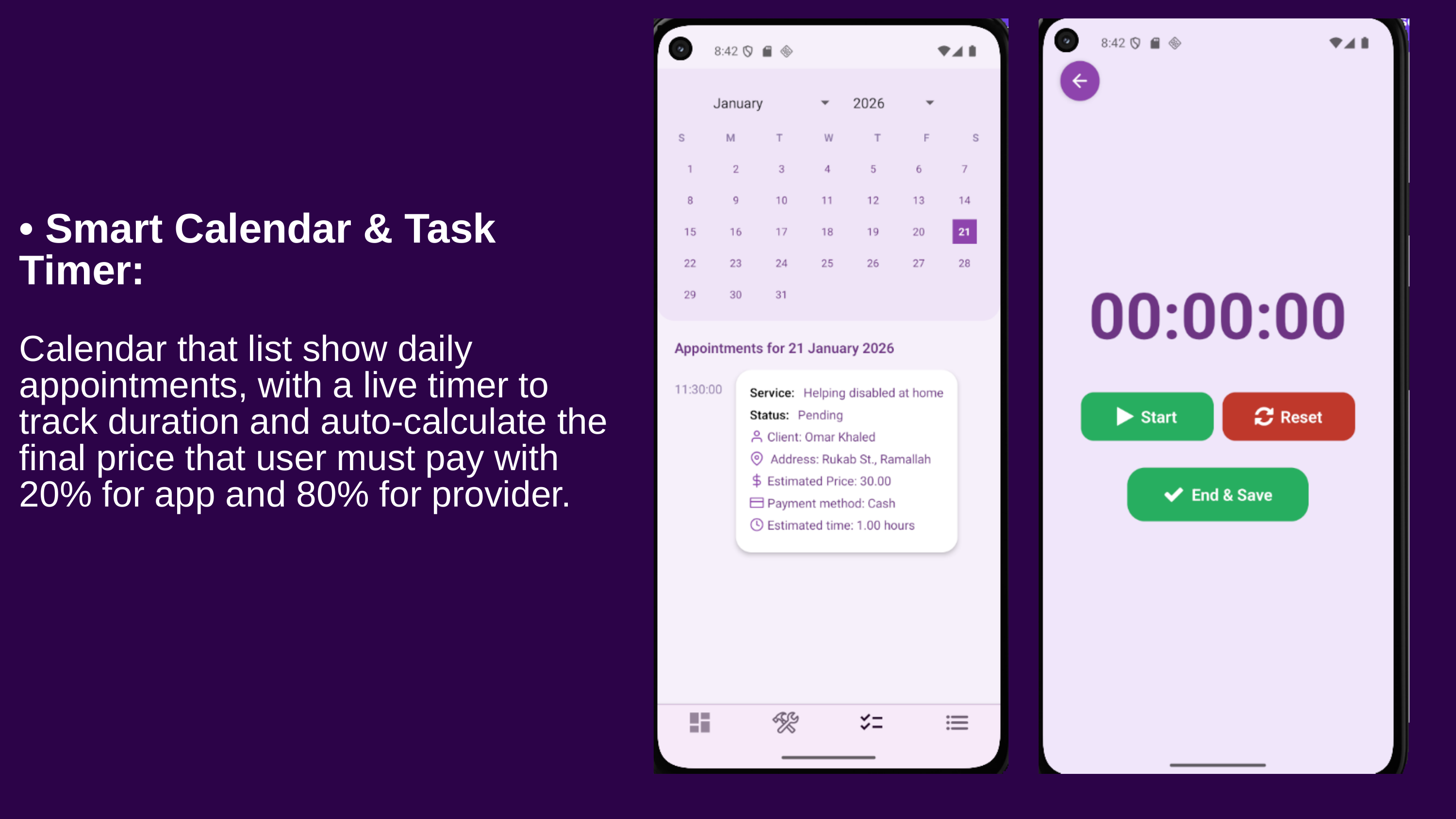

• Smart Calendar & Task Timer:

Calendar that list show daily appointments, with a live timer to track duration and auto-calculate the final price that user must pay with 20% for app and 80% for provider.